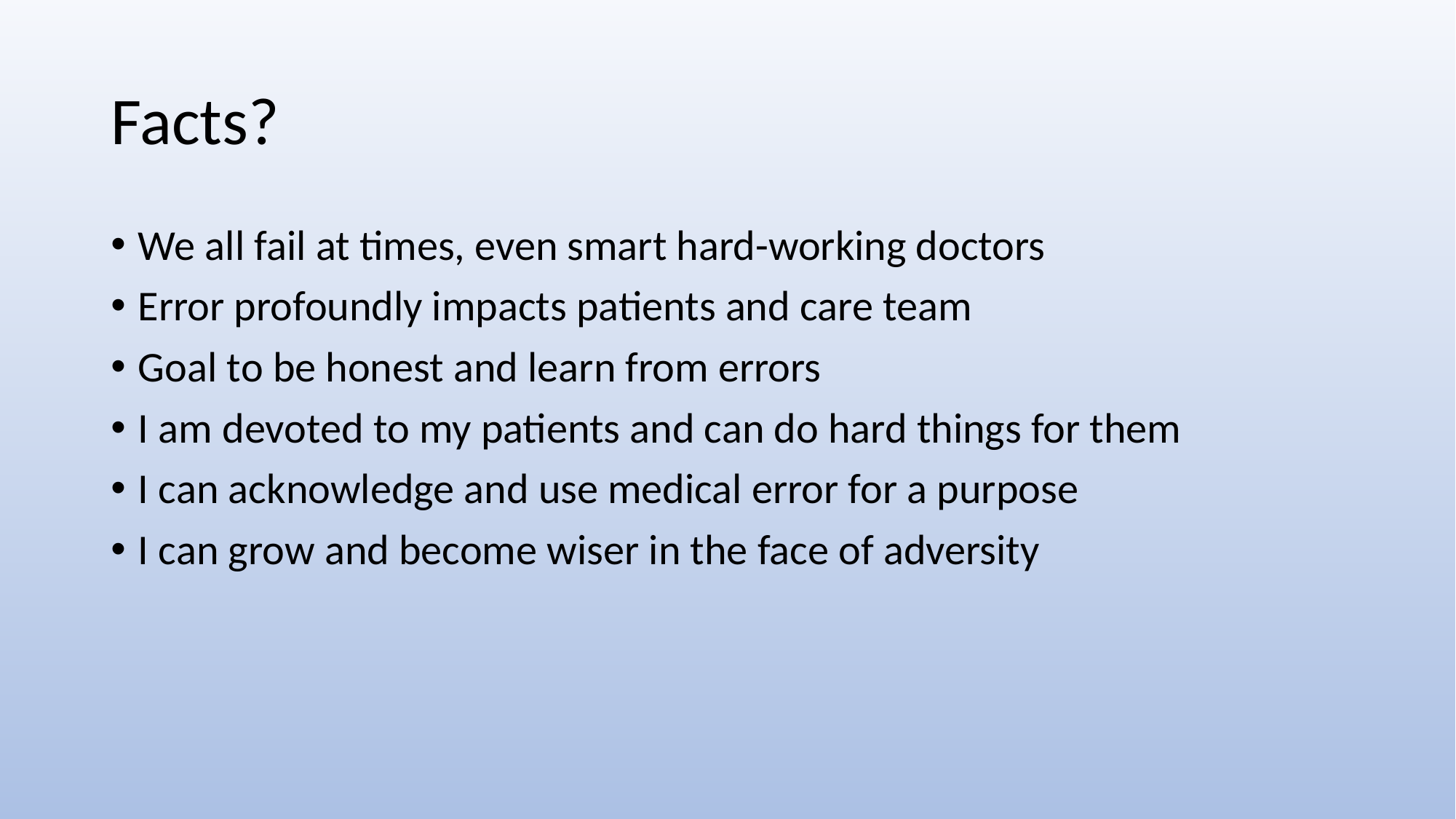

# Facts?
We all fail at times, even smart hard-working doctors
Error profoundly impacts patients and care team
Goal to be honest and learn from errors
I am devoted to my patients and can do hard things for them
I can acknowledge and use medical error for a purpose
I can grow and become wiser in the face of adversity